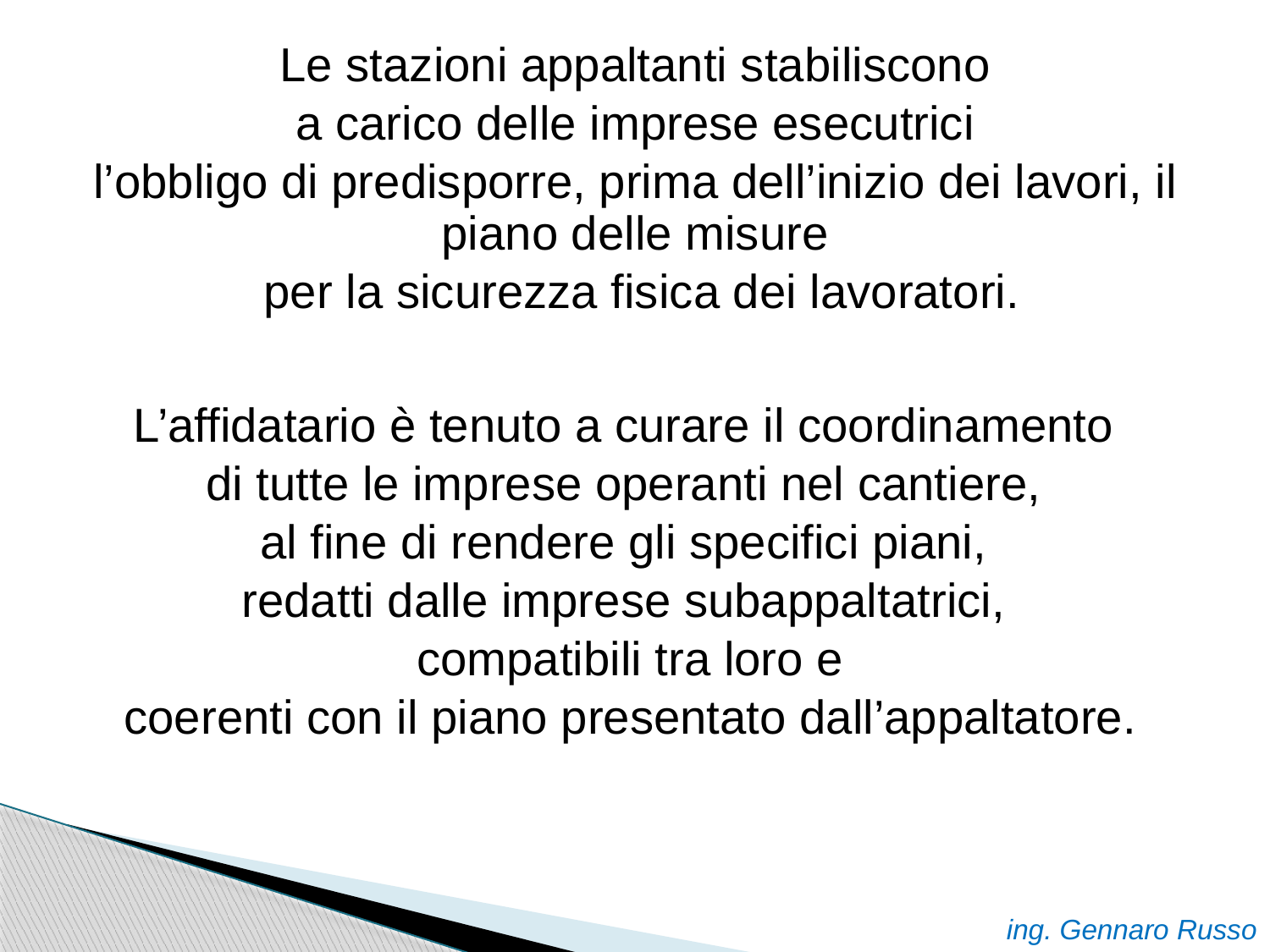

Le stazioni appaltanti stabiliscono
 a carico delle imprese esecutrici
l’obbligo di predisporre, prima dell’inizio dei lavori, il piano delle misure
 per la sicurezza fisica dei lavoratori.

L’affidatario è tenuto a curare il coordinamento
di tutte le imprese operanti nel cantiere,
al fine di rendere gli specifici piani,
redatti dalle imprese subappaltatrici,
compatibili tra loro e
 coerenti con il piano presentato dall’appaltatore.
ing. Gennaro Russo